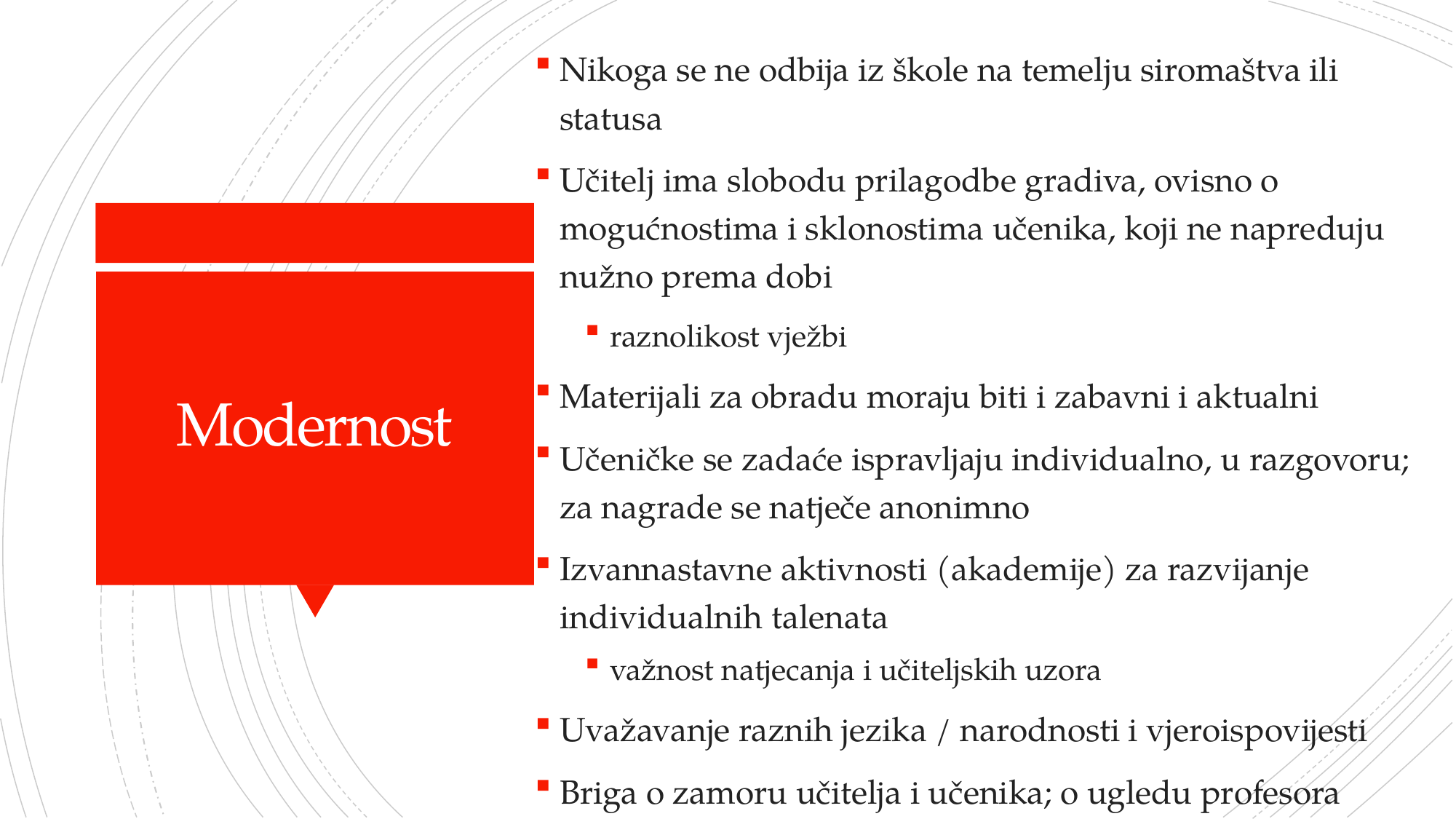

Nikoga se ne odbija iz škole na temelju siromaštva ili statusa
Učitelj ima slobodu prilagodbe gradiva, ovisno o mogućnostima i sklonostima učenika, koji ne napreduju nužno prema dobi
raznolikost vježbi
Materijali za obradu moraju biti i zabavni i aktualni
Učeničke se zadaće ispravljaju individualno, u razgovoru; za nagrade se natječe anonimno
Izvannastavne aktivnosti (akademije) za razvijanje individualnih talenata
važnost natjecanja i učiteljskih uzora
Uvažavanje raznih jezika / narodnosti i vjeroispovijesti
Briga o zamoru učitelja i učenika; o ugledu profesora
# Modernost